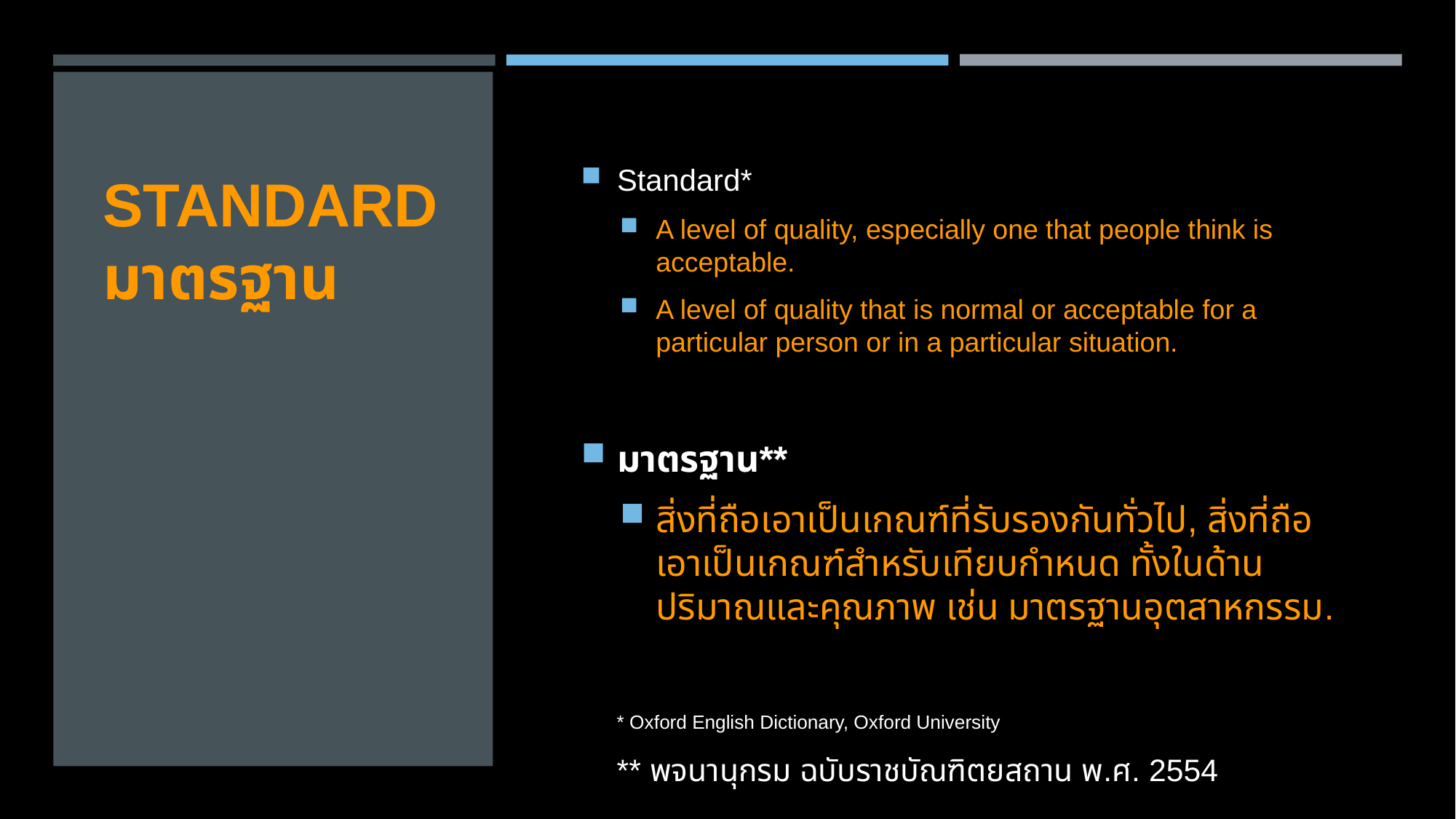

# Standard มาตรฐาน
Standard*
A level of quality, especially one that people think is acceptable.
A level of quality that is normal or acceptable for a particular person or in a particular situation.

มาตรฐาน**
สิ่งที่ถือเอาเป็นเกณฑ์ที่รับรองกันทั่วไป, สิ่งที่ถือเอาเป็นเกณฑ์สำหรับเทียบกำหนด ทั้งในด้านปริมาณและคุณภาพ เช่น มาตรฐานอุตสาหกรรม.
* Oxford English Dictionary, Oxford University
** พจนานุกรม ฉบับราชบัณฑิตยสถาน พ.ศ. 2554